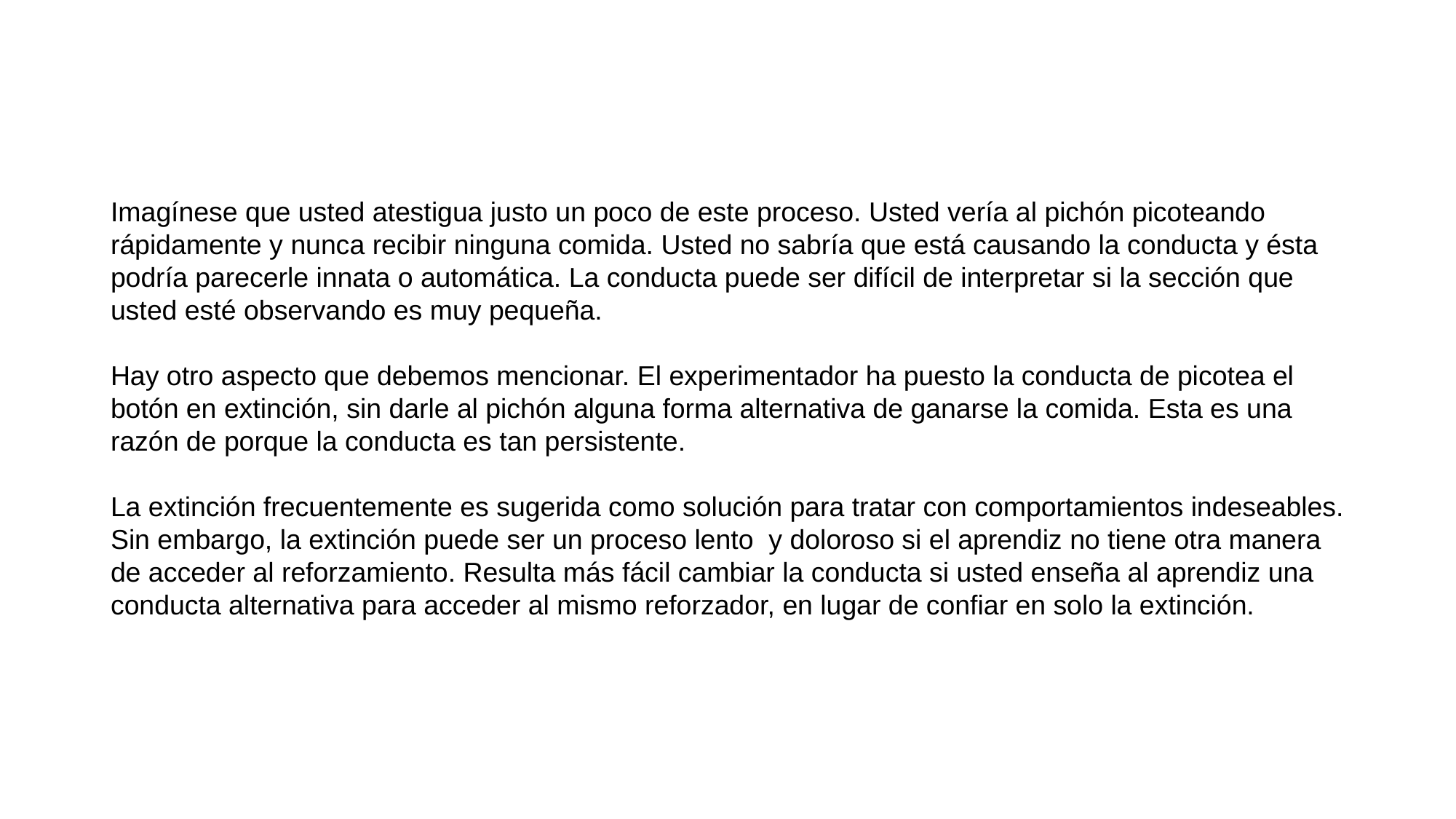

Imagínese que usted atestigua justo un poco de este proceso. Usted vería al pichón picoteando rápidamente y nunca recibir ninguna comida. Usted no sabría que está causando la conducta y ésta podría parecerle innata o automática. La conducta puede ser difícil de interpretar si la sección que usted esté observando es muy pequeña.

Hay otro aspecto que debemos mencionar. El experimentador ha puesto la conducta de picotea el botón en extinción, sin darle al pichón alguna forma alternativa de ganarse la comida. Esta es una razón de porque la conducta es tan persistente.

La extinción frecuentemente es sugerida como solución para tratar con comportamientos indeseables. Sin embargo, la extinción puede ser un proceso lento  y doloroso si el aprendiz no tiene otra manera de acceder al reforzamiento. Resulta más fácil cambiar la conducta si usted enseña al aprendiz una conducta alternativa para acceder al mismo reforzador, en lugar de confiar en solo la extinción.